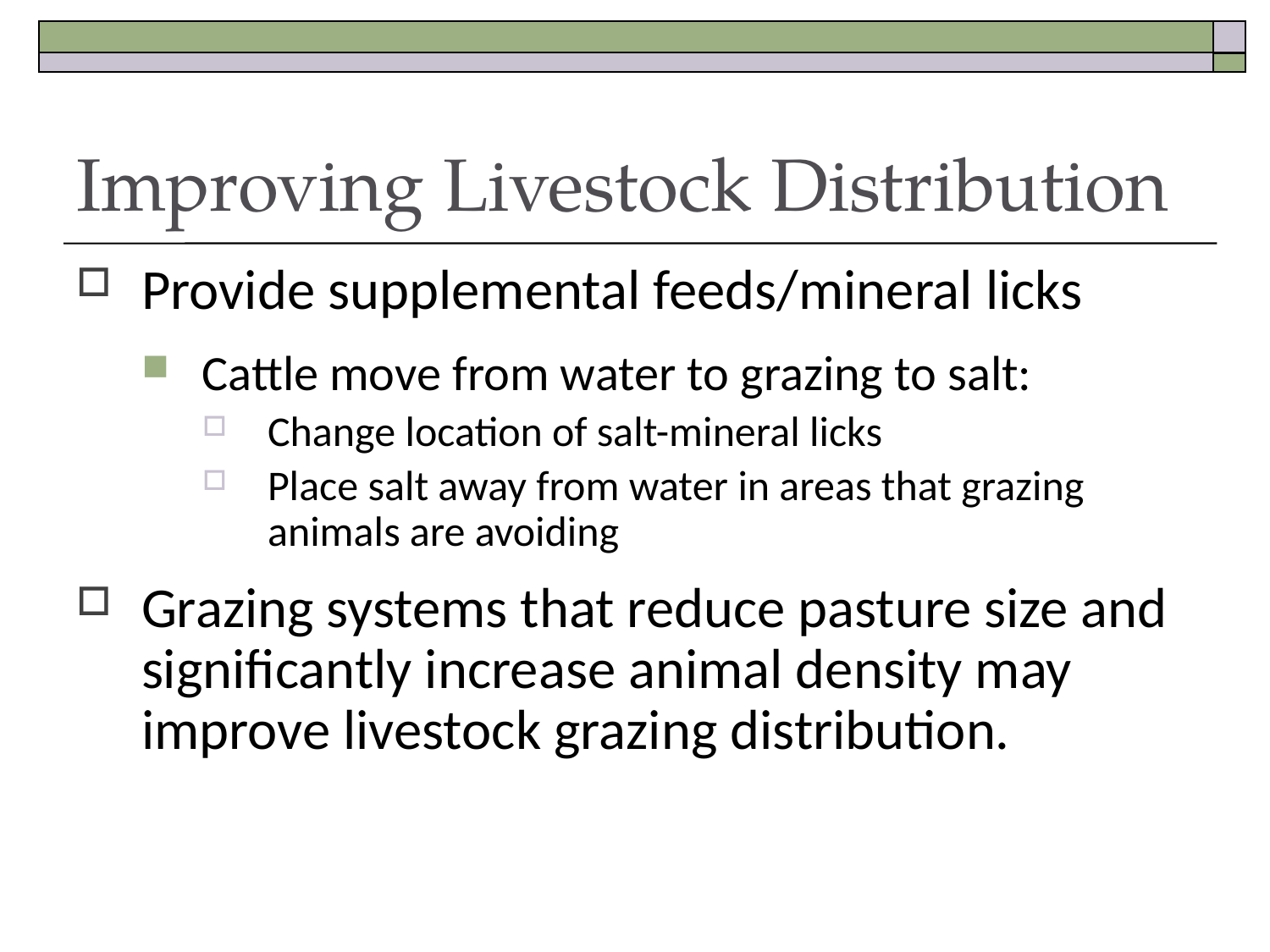

# Improving Livestock Distribution
Provide supplemental feeds/mineral licks
Cattle move from water to grazing to salt:
Change location of salt-mineral licks
Place salt away from water in areas that grazing animals are avoiding
Grazing systems that reduce pasture size and significantly increase animal density may improve livestock grazing distribution.